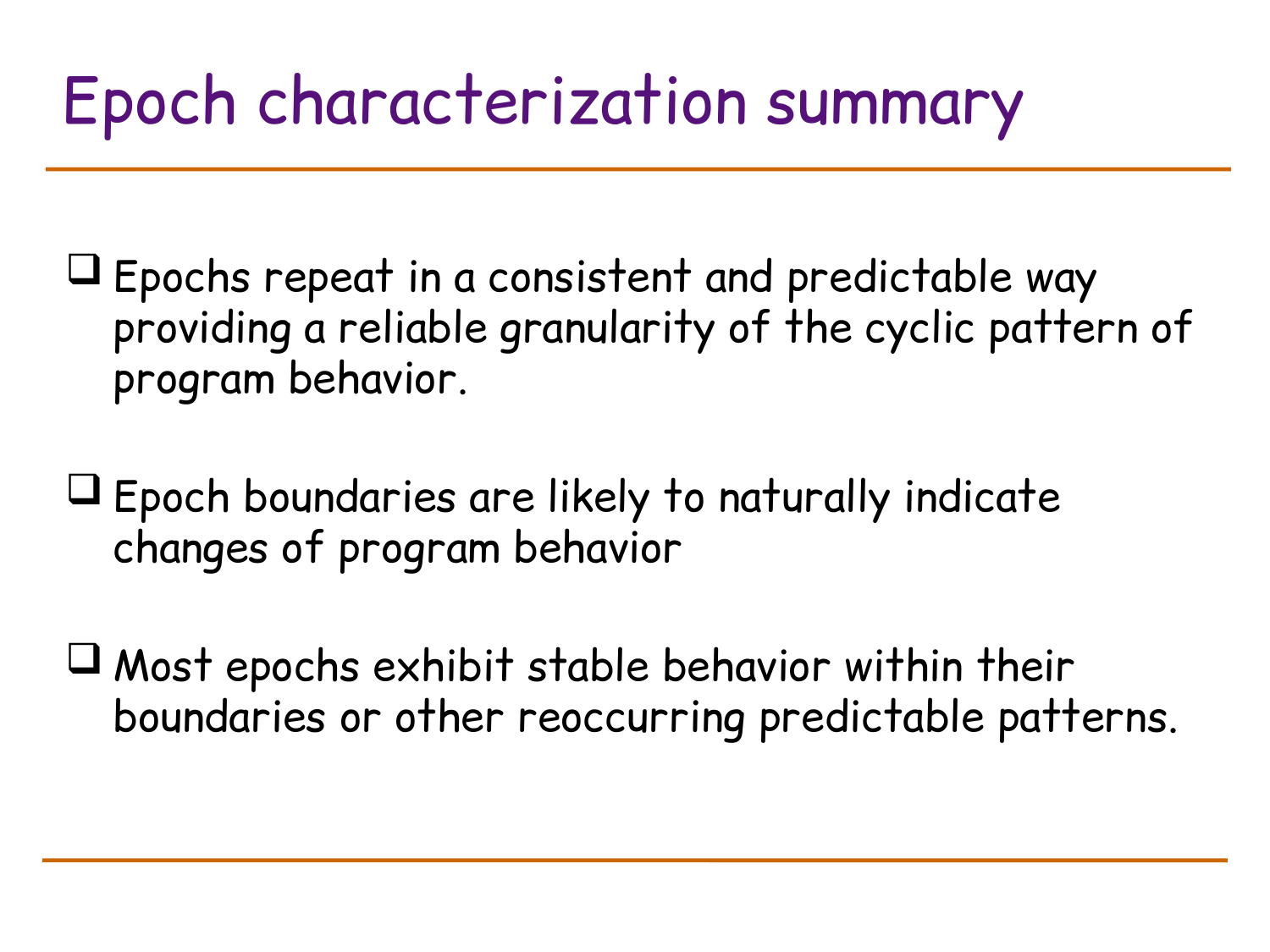

# Epoch characterization summary
Epochs repeat in a consistent and predictable way providing a reliable granularity of the cyclic pattern of program behavior.

Epoch boundaries are likely to naturally indicate changes of program behavior

Most epochs exhibit stable behavior within their boundaries or other reoccurring predictable patterns.